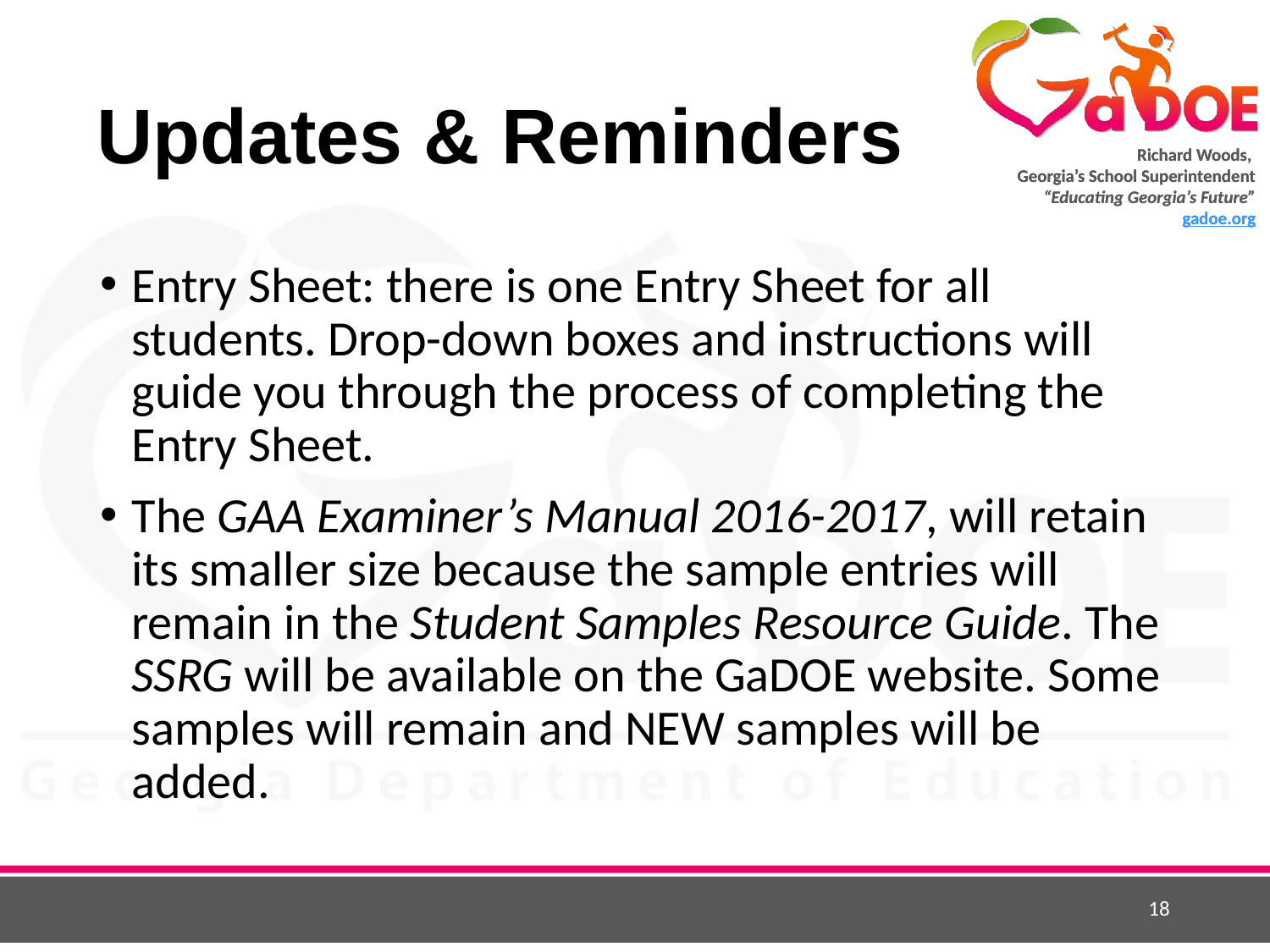

# Updates & Reminders
Entry Sheet: there is one Entry Sheet for all students. Drop-down boxes and instructions will guide you through the process of completing the Entry Sheet.
The GAA Examiner’s Manual 2016-2017, will retain its smaller size because the sample entries will remain in the Student Samples Resource Guide. The SSRG will be available on the GaDOE website. Some samples will remain and NEW samples will be added.

18